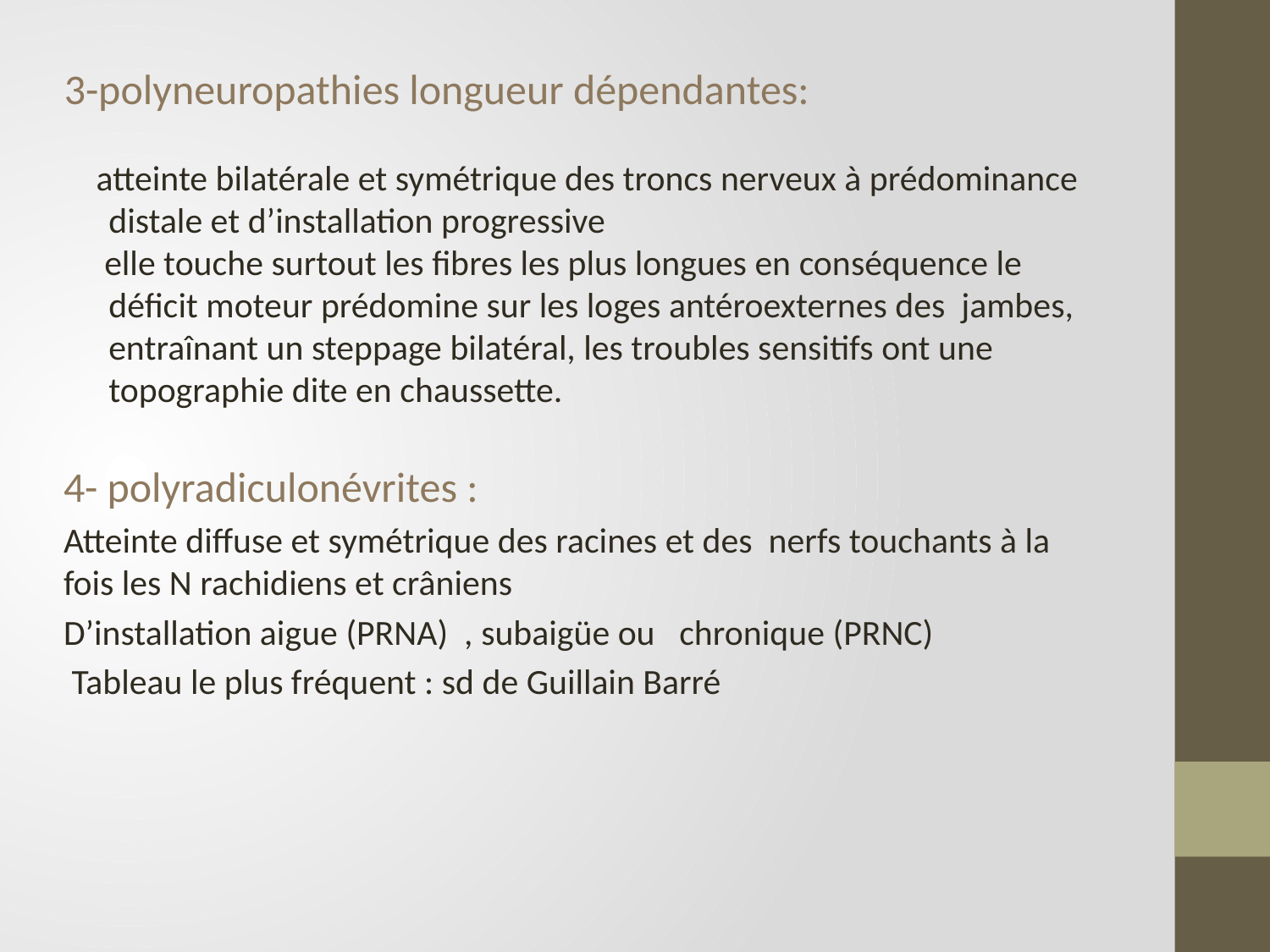

3-polyneuropathies longueur dépendantes:

    atteinte bilatérale et symétrique des troncs nerveux à prédominance distale et d’installation progressive
     elle touche surtout les fibres les plus longues en conséquence le déficit moteur prédomine sur les loges antéroexternes des  jambes, entraînant un steppage bilatéral, les troubles sensitifs ont une topographie dite en chaussette.

4- polyradiculonévrites :
Atteinte diffuse et symétrique des racines et des  nerfs touchants à la fois les N rachidiens et crâniens
D’installation aigue (PRNA)  , subaigüe ou   chronique (PRNC)
 Tableau le plus fréquent : sd de Guillain Barré